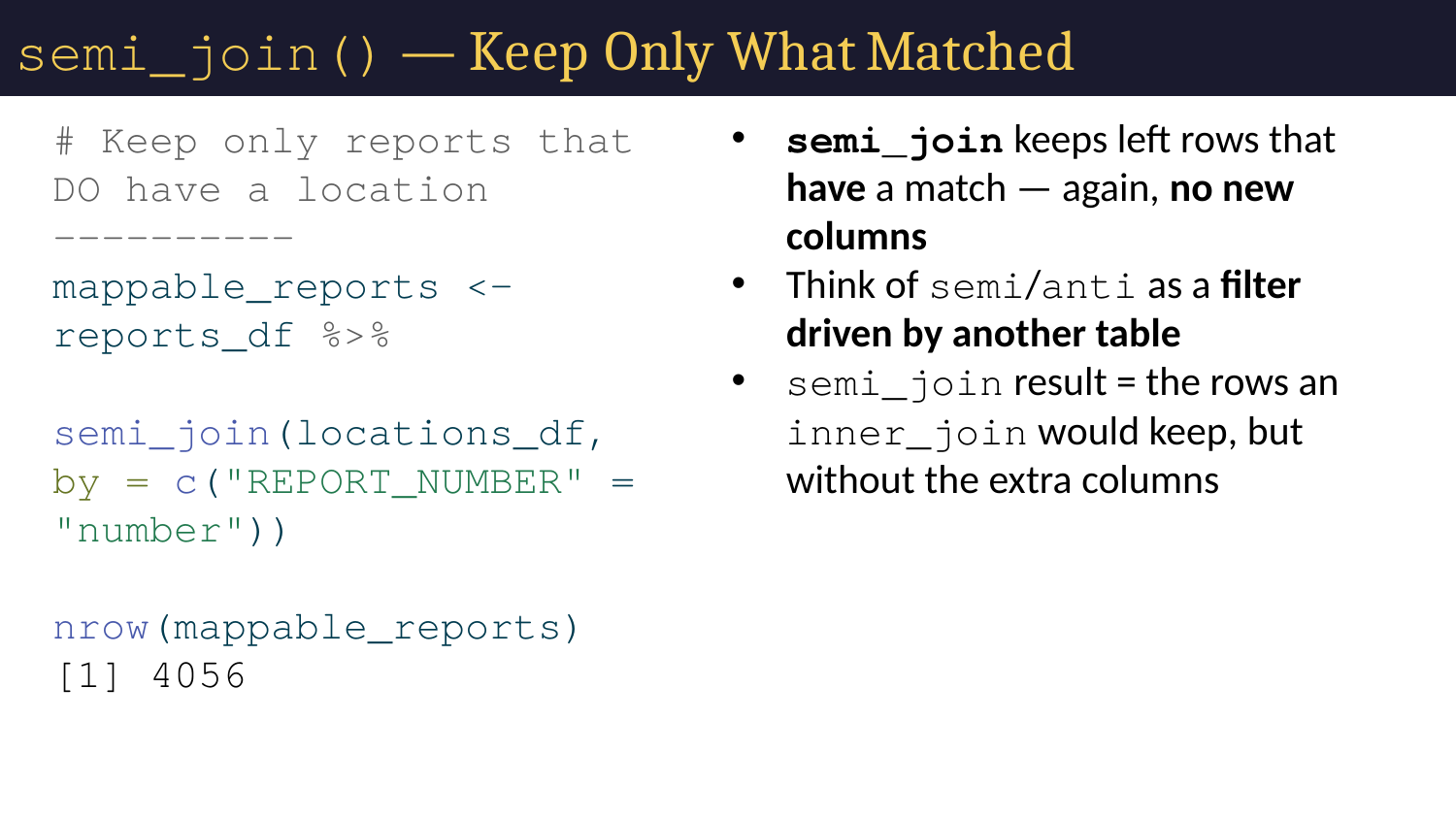

# semi_join() — Keep Only What Matched
# Keep only reports that DO have a location ---------- mappable_reports <- reports_df %>% semi_join(locations_df, by = c("REPORT_NUMBER" = "number")) nrow(mappable_reports)
[1] 4056
semi_join keeps left rows that have a match — again, no new columns
Think of semi/anti as a filter driven by another table
semi_join result = the rows an inner_join would keep, but without the extra columns